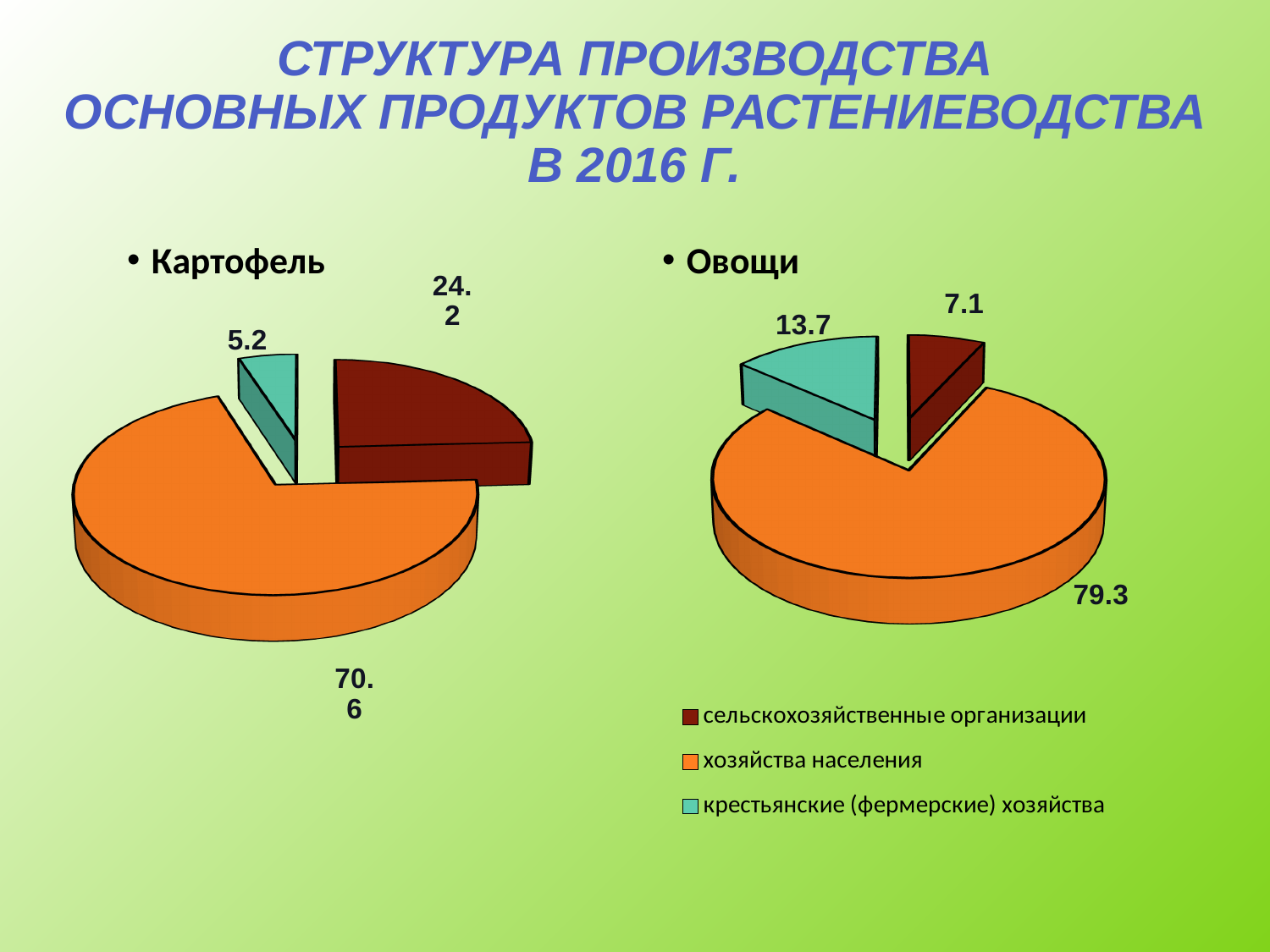

# Структура производства основных продуктов растениеводства в 2016 г.

[unsupported chart]

[unsupported chart]

Картофель

Овощи